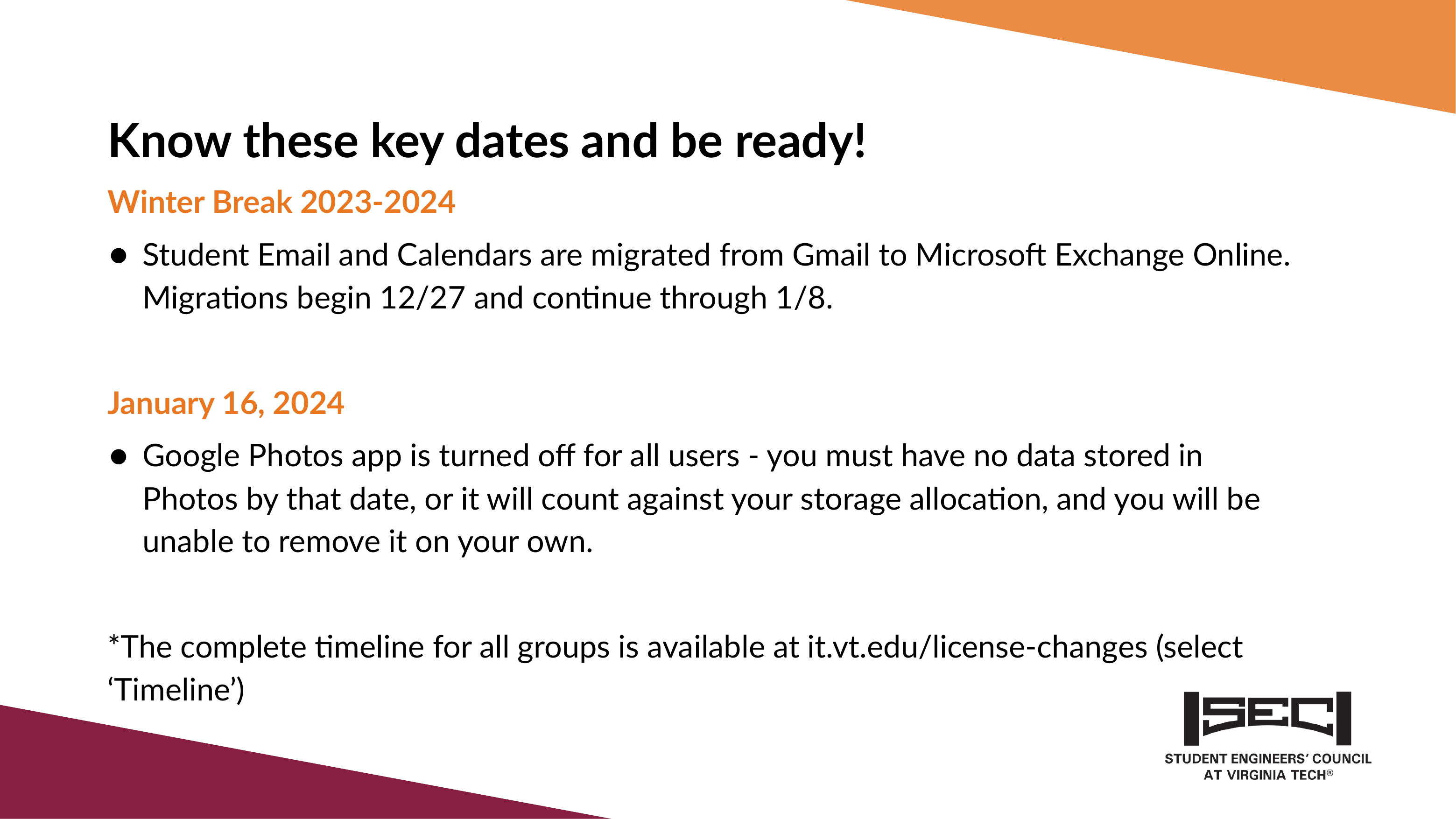

Know these key dates and be ready!
Winter Break 2023-2024
Student Email and Calendars are migrated from Gmail to Microsoft Exchange Online. Migrations begin 12/27 and continue through 1/8.

January 16, 2024
Google Photos app is turned off for all users - you must have no data stored in Photos by that date, or it will count against your storage allocation, and you will be unable to remove it on your own.

*The complete timeline for all groups is available at it.vt.edu/license-changes (select ‘Timeline’)